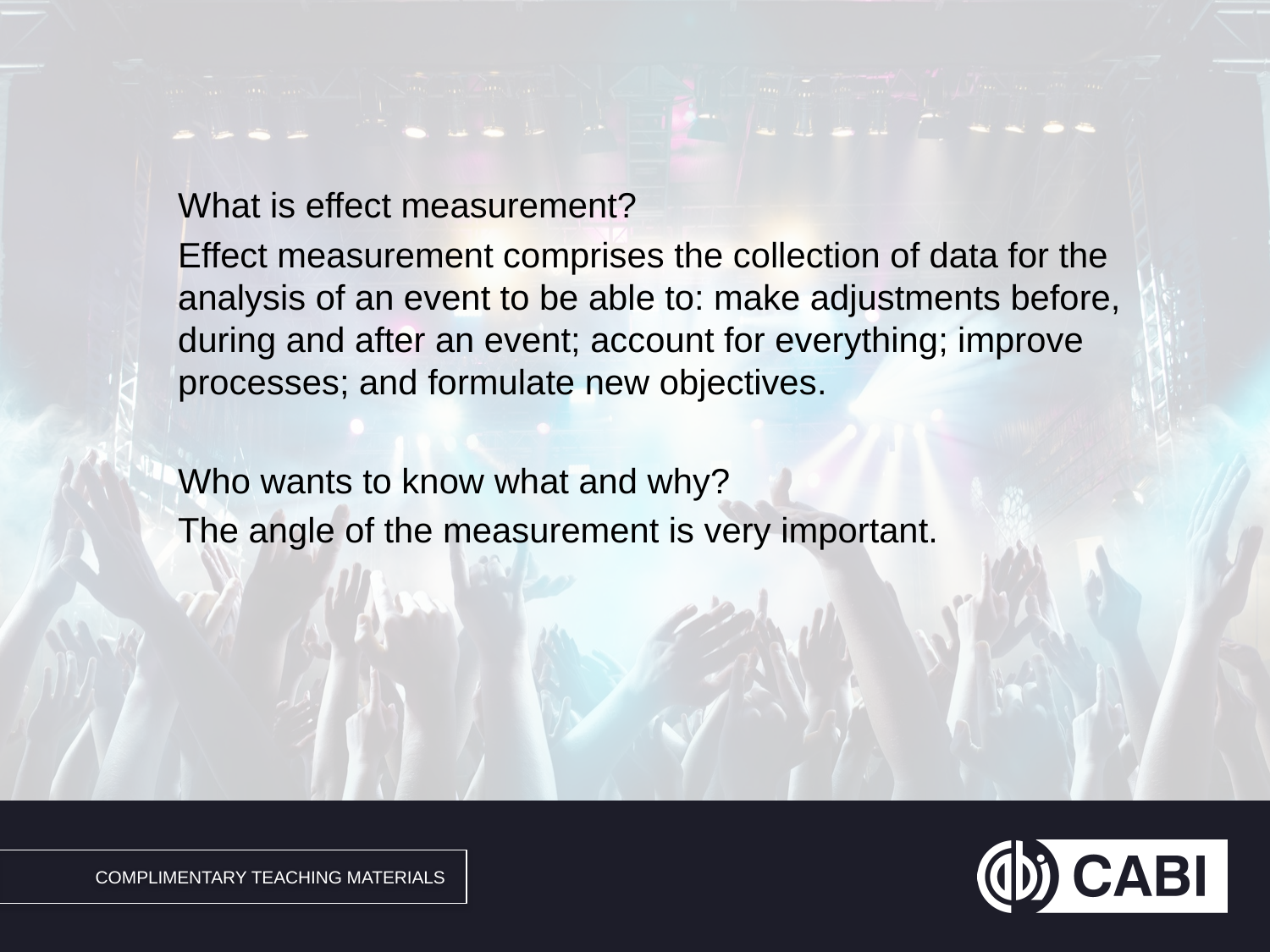

#
What is effect measurement?
Effect measurement comprises the collection of data for the analysis of an event to be able to: make adjustments before, during and after an event; account for everything; improve processes; and formulate new objectives.

Who wants to know what and why?
The angle of the measurement is very important.